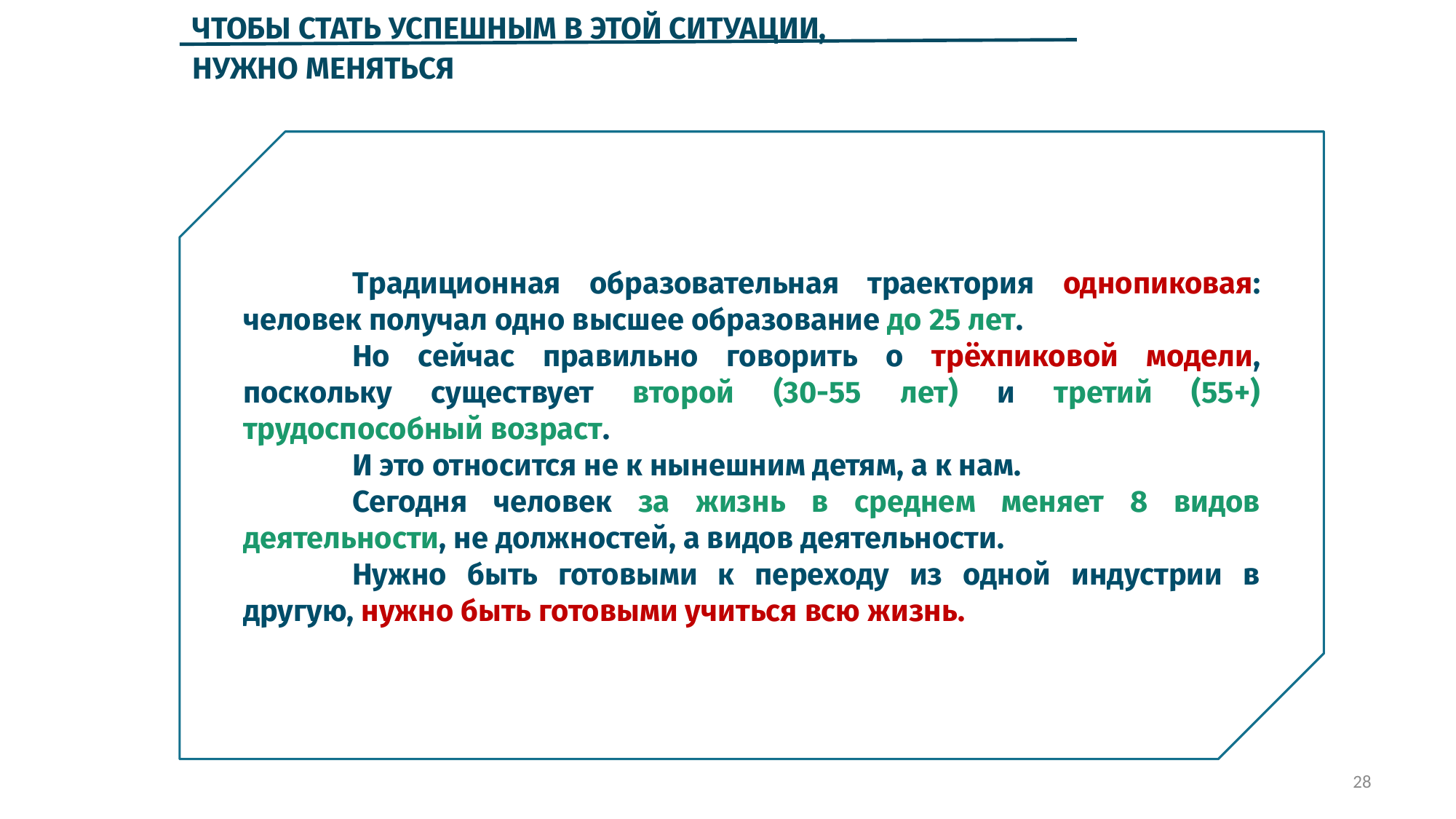

ЧТОБЫ СТАТЬ УСПЕШНЫМ В ЭТОЙ СИТУАЦИИ,
НУЖНО МЕНЯТЬСЯ
	Традиционная образовательная траектория однопиковая: человек получал одно высшее образование до 25 лет.
	Но сейчас правильно говорить о трёхпиковой модели, поскольку существует второй (30-55 лет) и третий (55+) трудоспособный возраст.
	И это относится не к нынешним детям, а к нам.
	Сегодня человек за жизнь в среднем меняет 8 видов деятельности, не должностей, а видов деятельности.
	Нужно быть готовыми к переходу из одной индустрии в другую, нужно быть готовыми учиться всю жизнь.
28